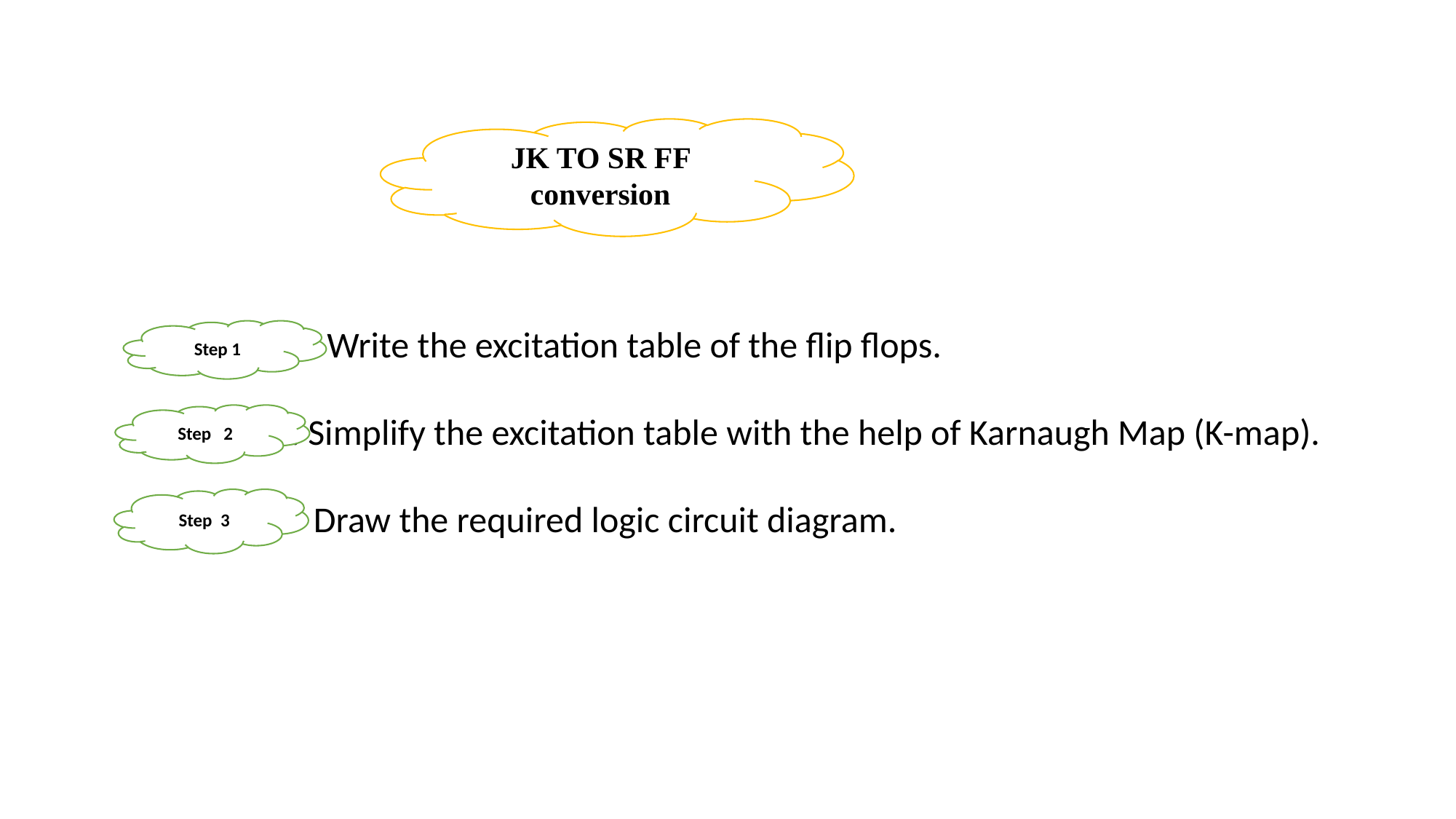

JK TO SR FF conversion
Write the excitation table of the flip flops.

2. Simplify the excitation table with the help of Karnaugh Map (K-map).

     Draw the required logic circuit diagram.
Step 1
Step   2
Step  3